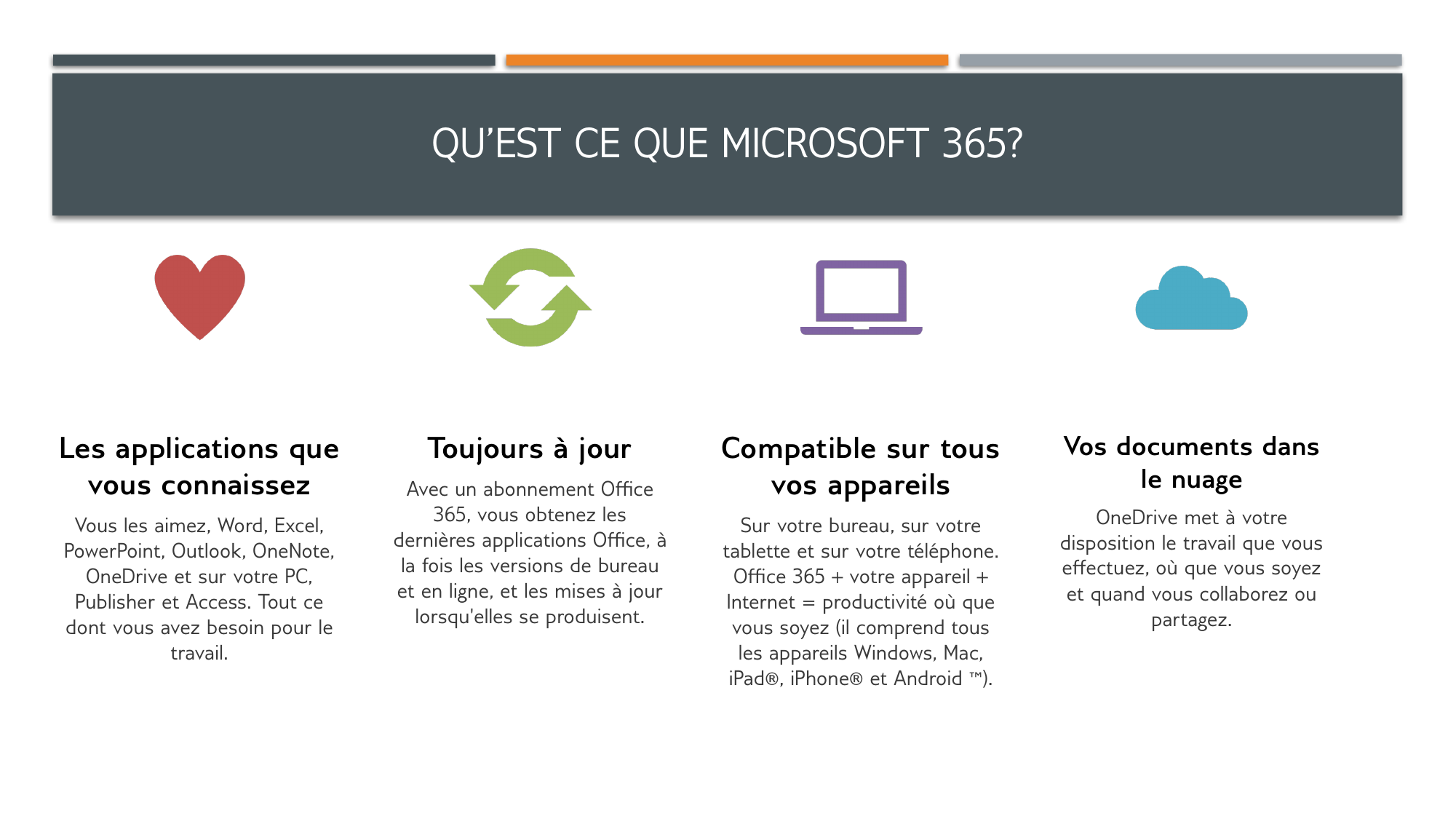

# Qu’est ce que MiCROSOFT 365?
Les applications que vous connaissez
Vous les aimez, Word, Excel, PowerPoint, Outlook, OneNote, OneDrive et sur votre PC, Publisher et Access. Tout ce dont vous avez besoin pour le travail.
Toujours à jour
Avec un abonnement Office 365, vous obtenez les dernières applications Office, à la fois les versions de bureau et en ligne, et les mises à jour lorsqu'elles se produisent.
Compatible sur tous vos appareils
Sur votre bureau, sur votre tablette et sur votre téléphone. Office 365 + votre appareil + Internet = productivité où que vous soyez (il comprend tous les appareils Windows, Mac, iPad®, iPhone® et Android ™).
Vos documents dans le nuage
OneDrive met à votre disposition le travail que vous effectuez, où que vous soyez et quand vous collaborez ou partagez.